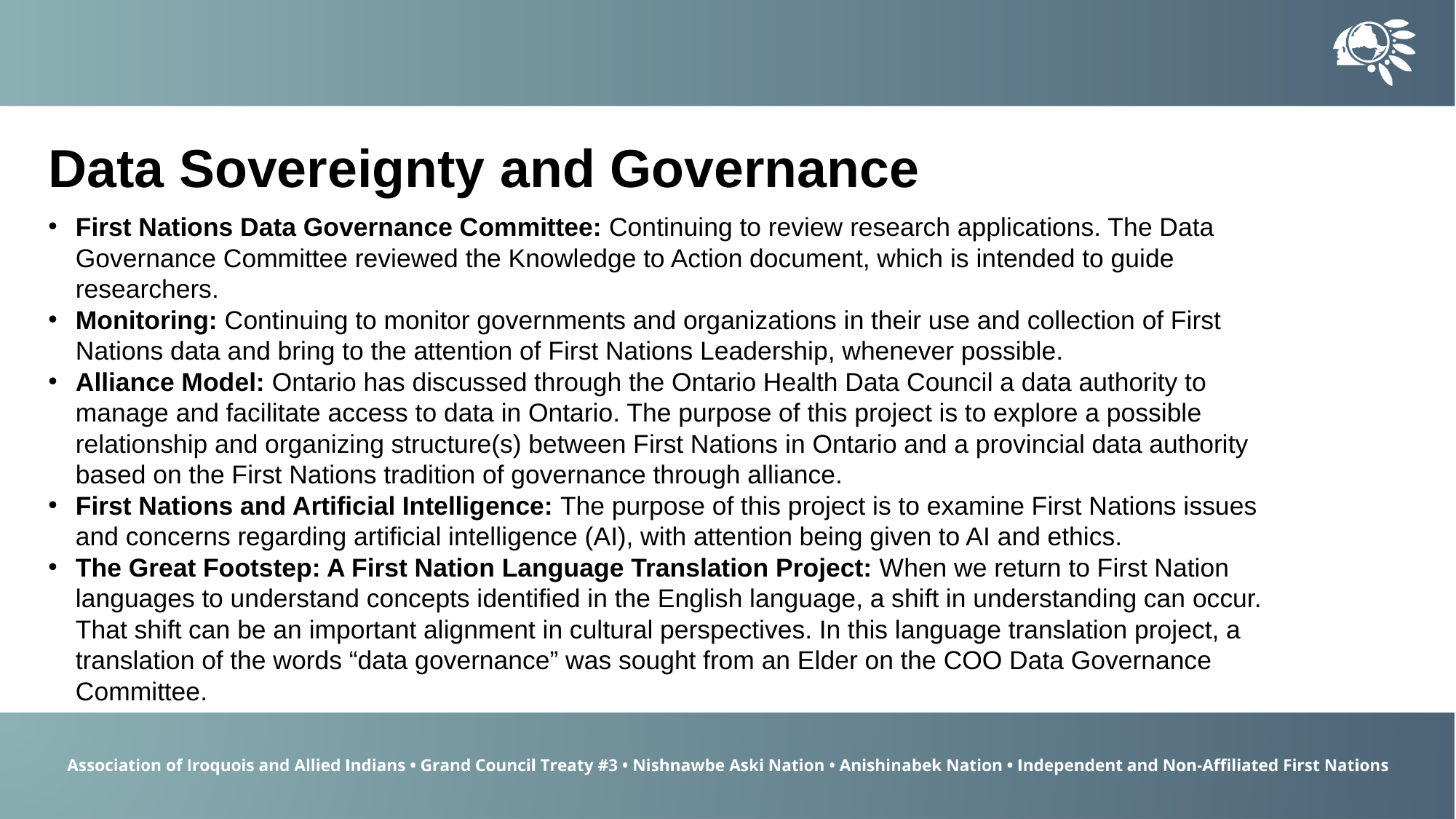

Data Sovereignty and Governance
First Nations Data Governance Committee: Continuing to review research applications. The Data Governance Committee reviewed the Knowledge to Action document, which is intended to guide researchers.
Monitoring: Continuing to monitor governments and organizations in their use and collection of First Nations data and bring to the attention of First Nations Leadership, whenever possible.
Alliance Model: Ontario has discussed through the Ontario Health Data Council a data authority to manage and facilitate access to data in Ontario. The purpose of this project is to explore a possible relationship and organizing structure(s) between First Nations in Ontario and a provincial data authority based on the First Nations tradition of governance through alliance.
First Nations and Artificial Intelligence: The purpose of this project is to examine First Nations issues and concerns regarding artificial intelligence (AI), with attention being given to AI and ethics.
The Great Footstep: A First Nation Language Translation Project: When we return to First Nation languages to understand concepts identified in the English language, a shift in understanding can occur. That shift can be an important alignment in cultural perspectives. In this language translation project, a translation of the words “data governance” was sought from an Elder on the COO Data Governance Committee.